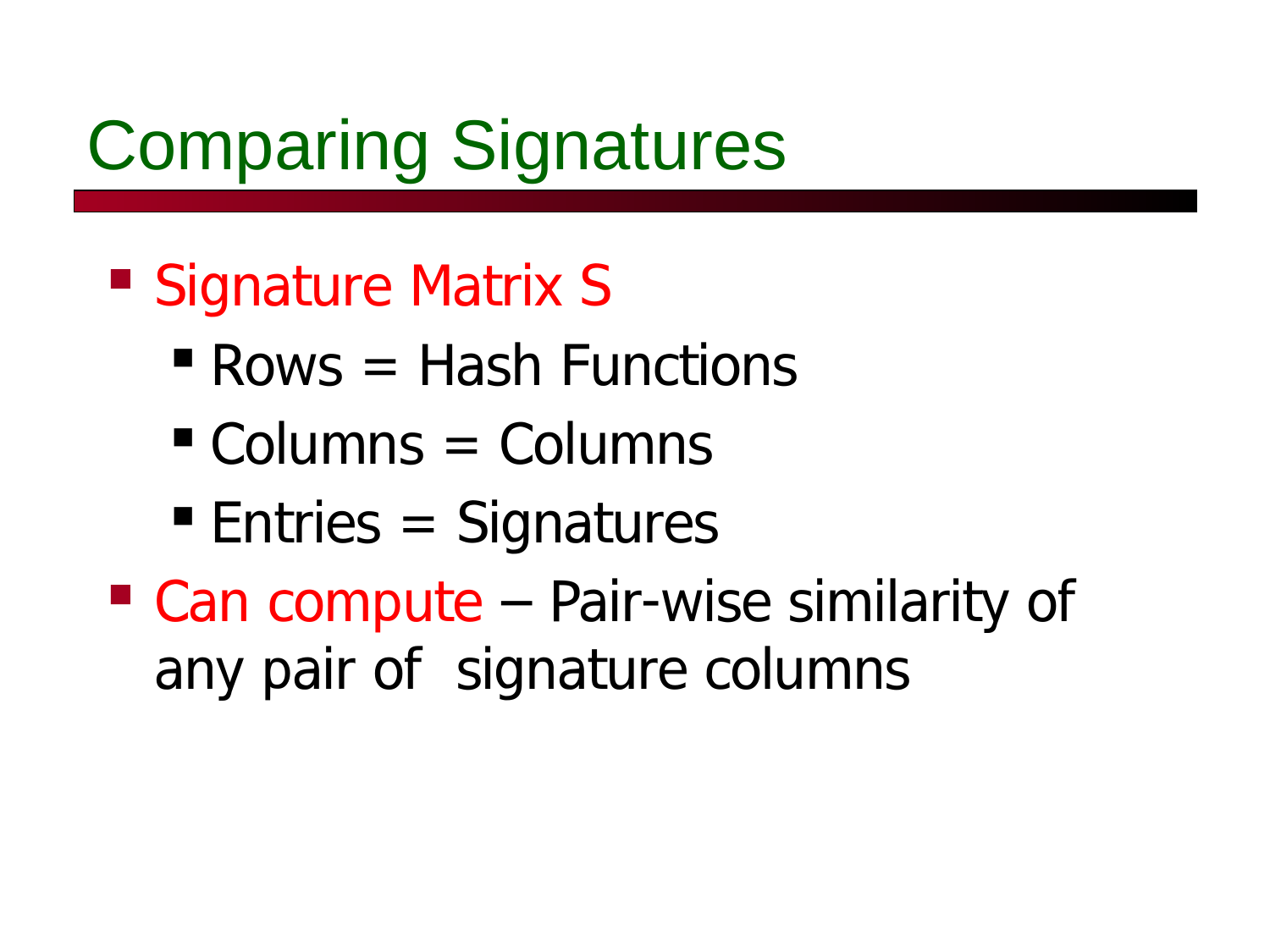

# Comparing Signatures
Signature Matrix S
Rows = Hash Functions
Columns = Columns
Entries = Signatures
Can compute – Pair-wise similarity of any pair of  signature columns